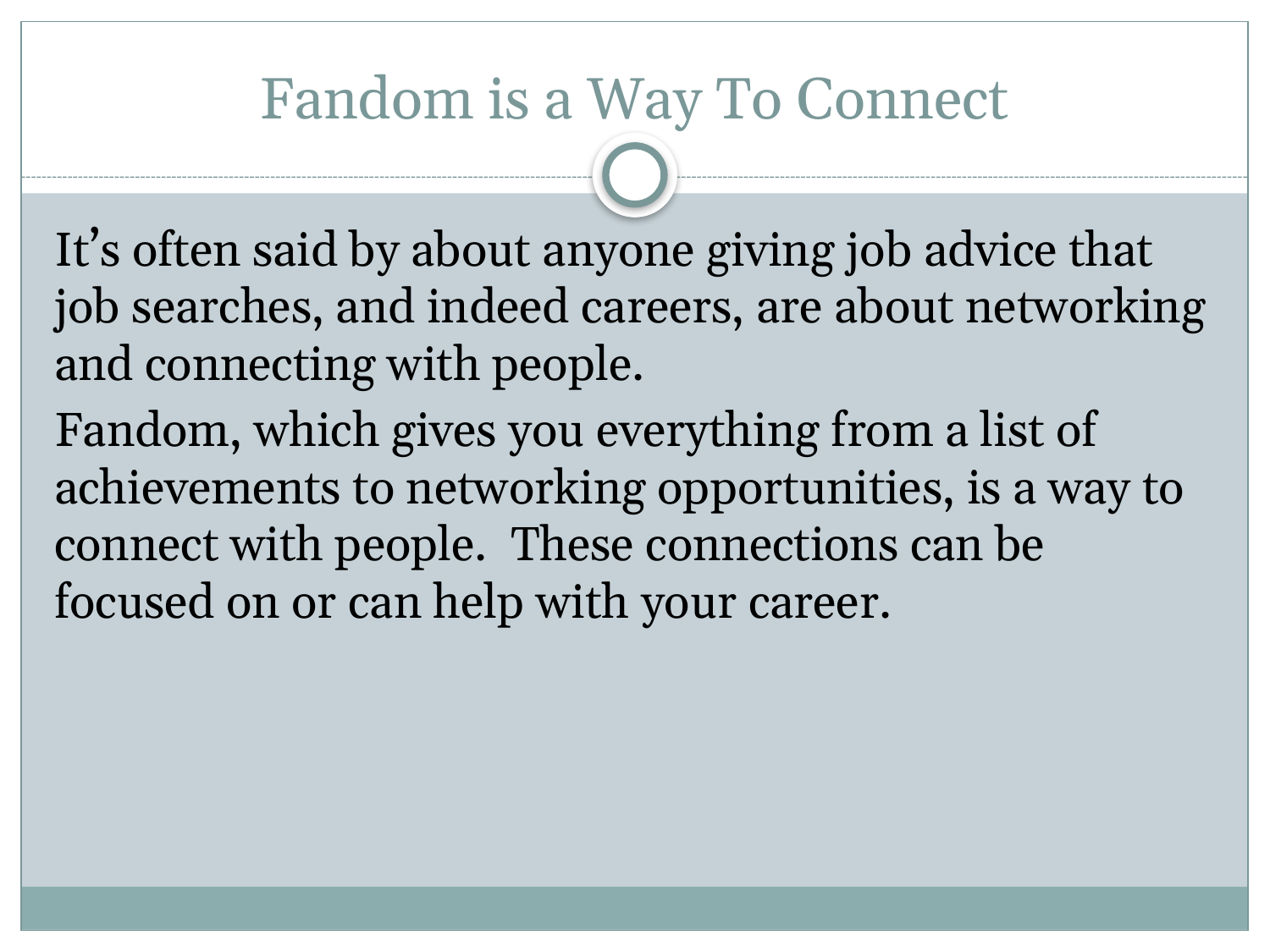

# Fandom is a Way To Connect
It’s often said by about anyone giving job advice that job searches, and indeed careers, are about networking and connecting with people.
Fandom, which gives you everything from a list of achievements to networking opportunities, is a way to connect with people.  These connections can be focused on or can help with your career.